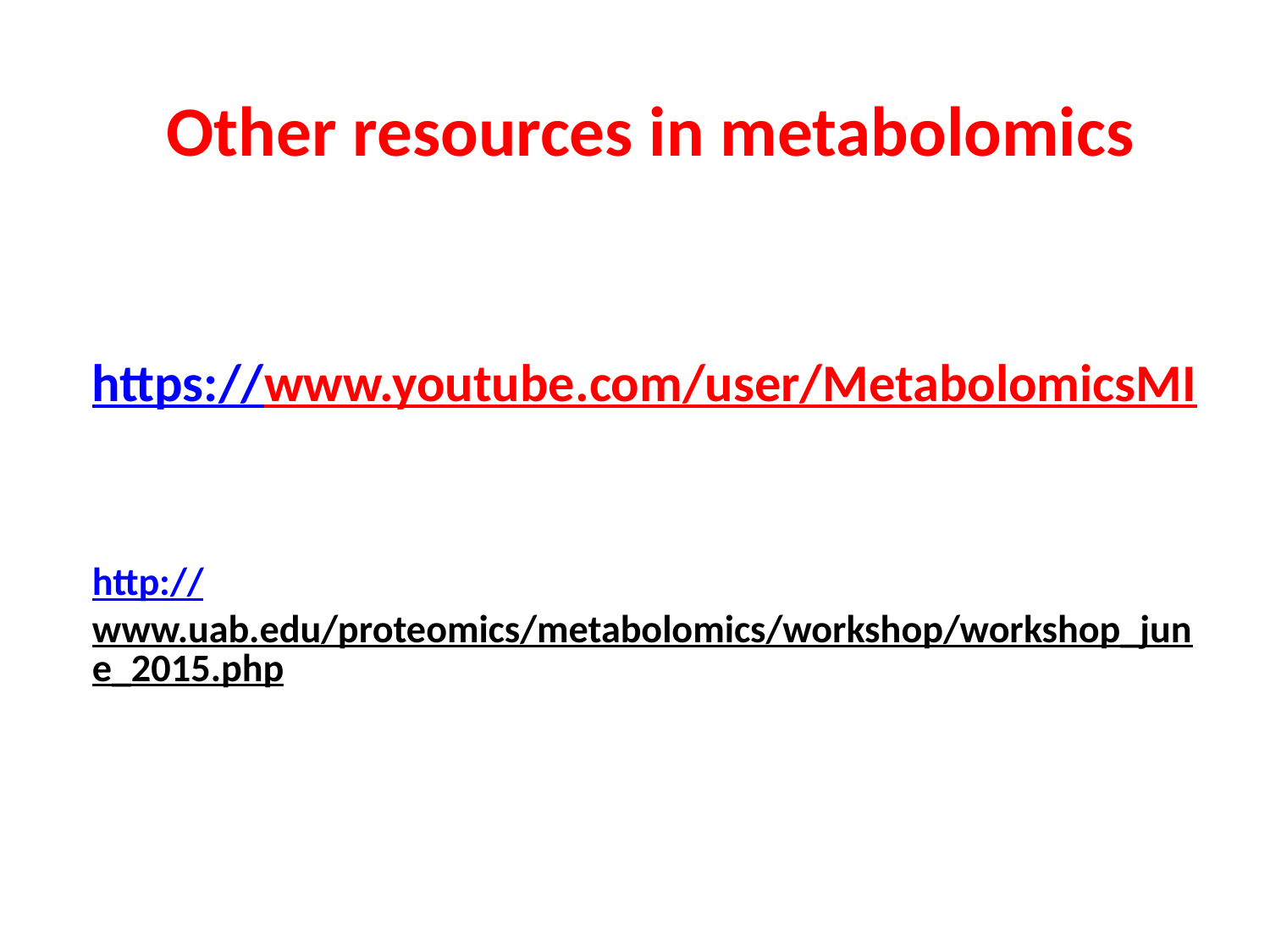

Other resources in metabolomics
# https://www.youtube.com/user/MetabolomicsMI
http://www.uab.edu/proteomics/metabolomics/workshop/workshop_june_2015.php